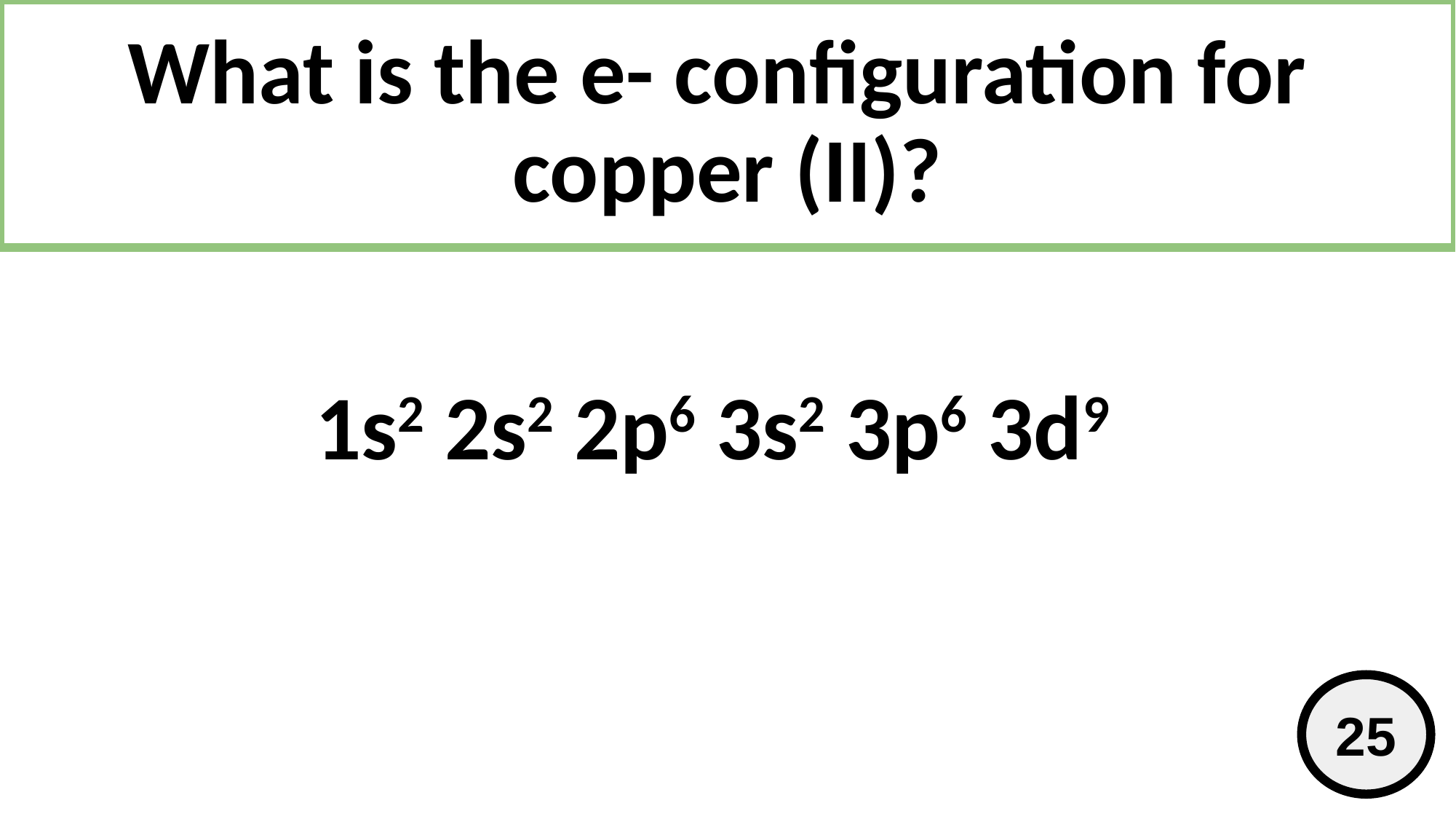

# What is the e- configuration for
copper (II)?
 1s2 2s2 2p6 3s2 3p6 3d9

25